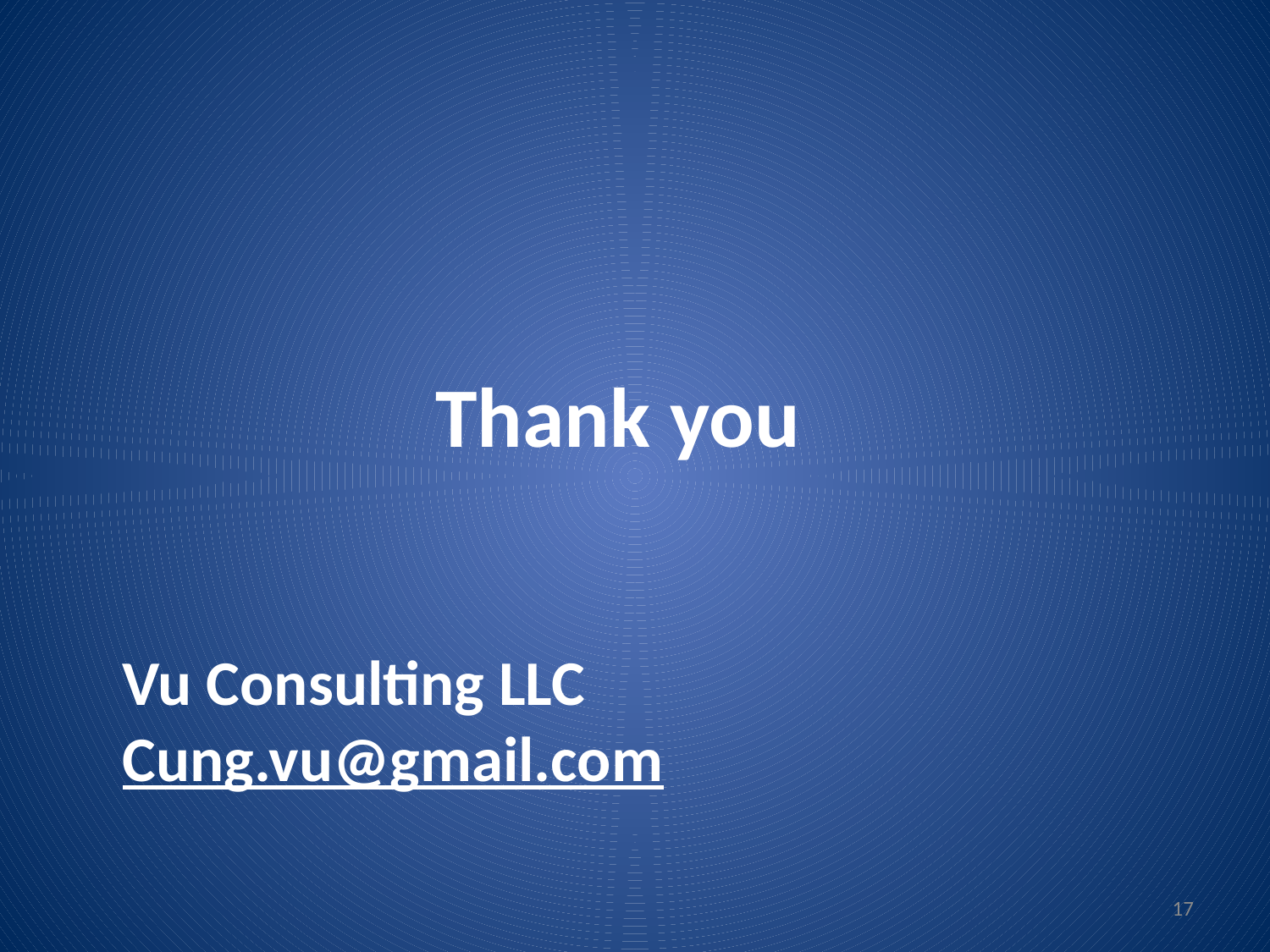

Thank you

Vu Consulting LLC
Cung.vu@gmail.com
17